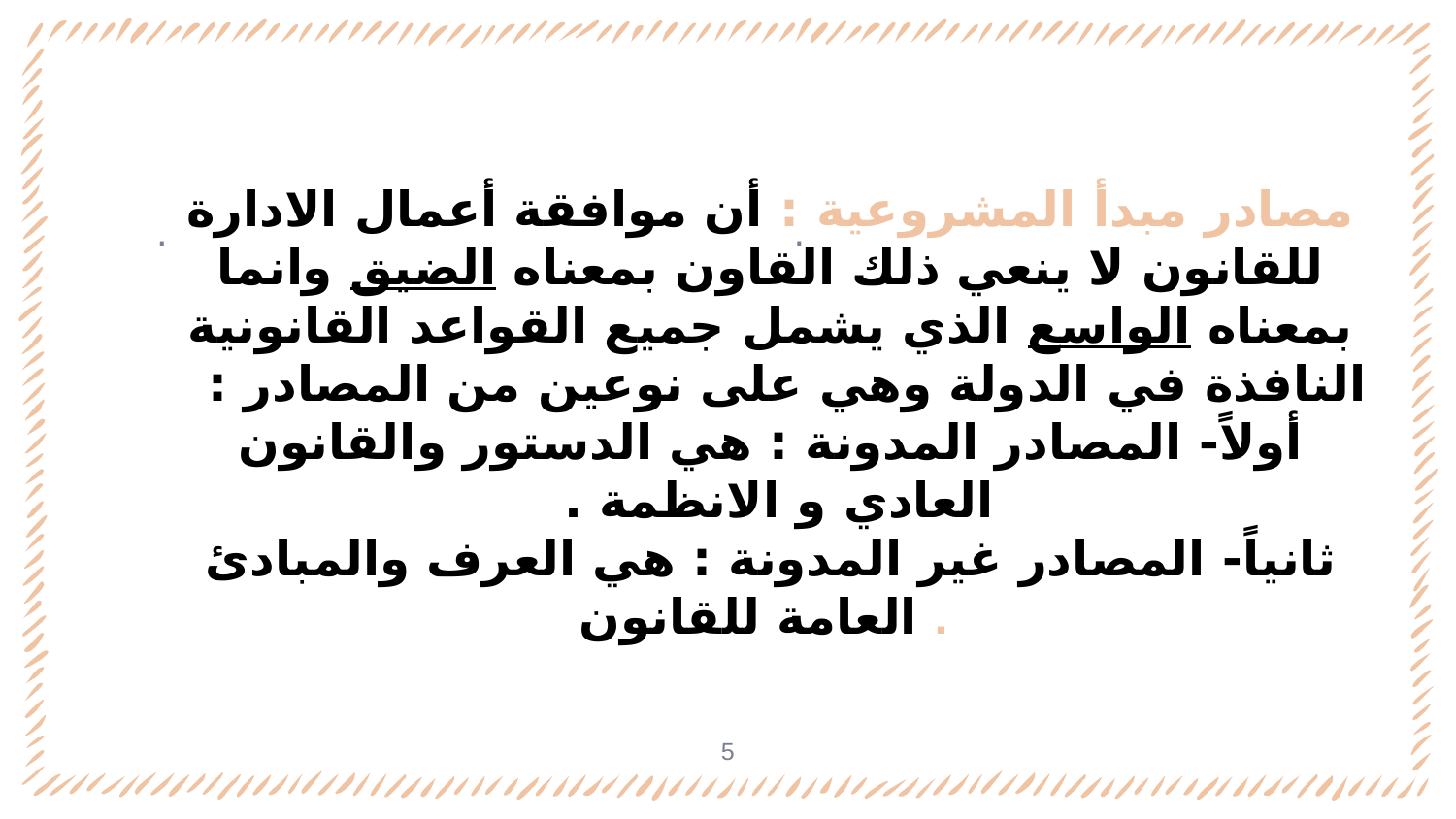

# مصادر مبدأ المشروعية : أن موافقة أعمال الادارة للقانون لا ينعي ذلك القاون بمعناه الضيق وانما بمعناه الواسع الذي يشمل جميع القواعد القانونية النافذة في الدولة وهي على نوعين من المصادر : أولاً- المصادر المدونة : هي الدستور والقانون العادي و الانظمة . ثانياً- المصادر غير المدونة : هي العرف والمبادئ العامة للقانون .
.
.
5